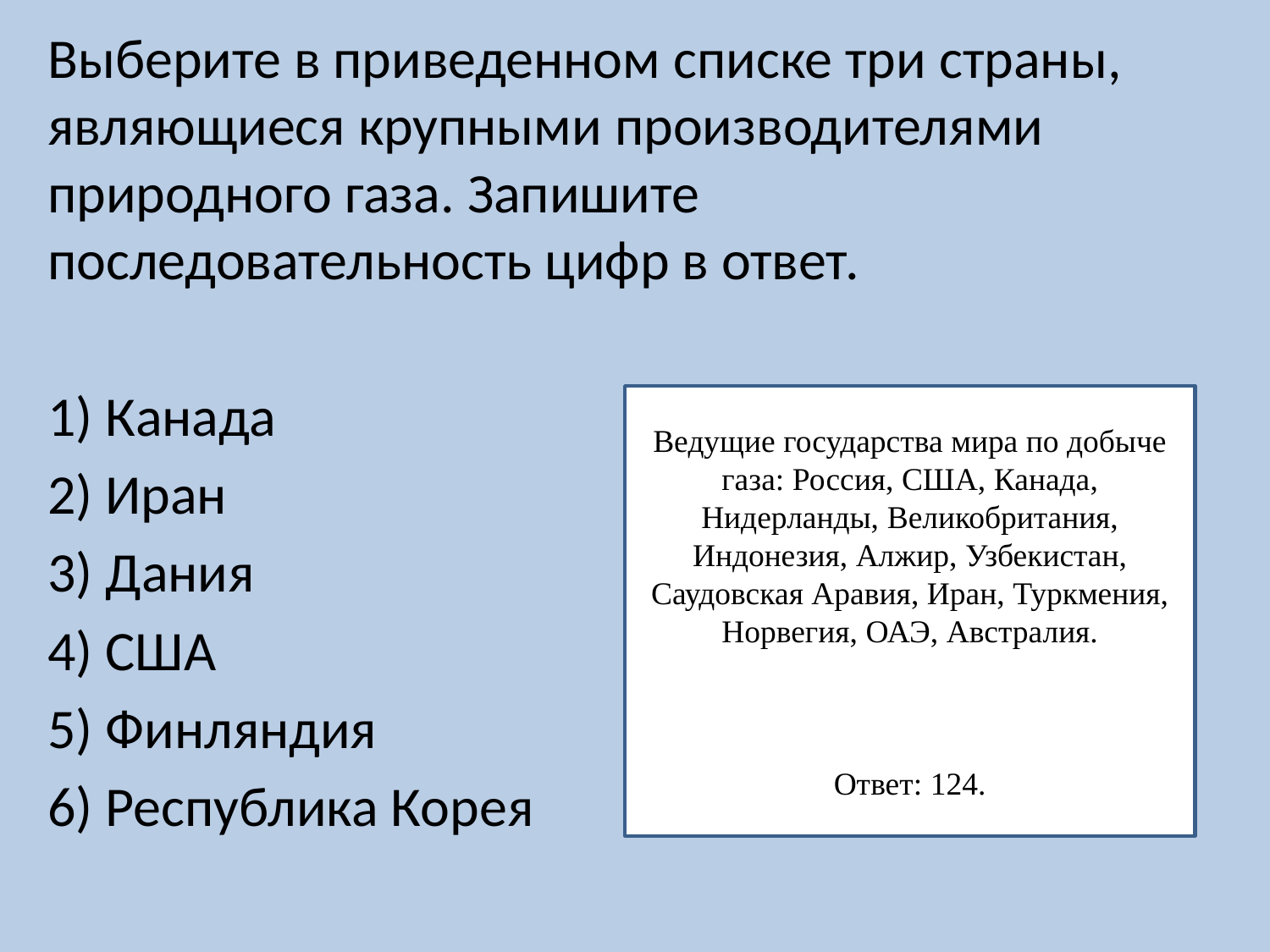

Выберите в приведенном списке три страны, являющиеся крупными производителями природного газа. Запишите последовательность цифр в ответ.

1) Канада
2) Иран
3) Дания
4) США
5) Финляндия
6) Республика Корея
Ведущие государства мира по добыче газа: Россия, США, Канада, Нидерланды, Великобритания, Индонезия, Алжир, Узбекистан, Саудовская Аравия, Иран, Туркмения, Норвегия, ОАЭ, Австралия.

Ответ: 124.